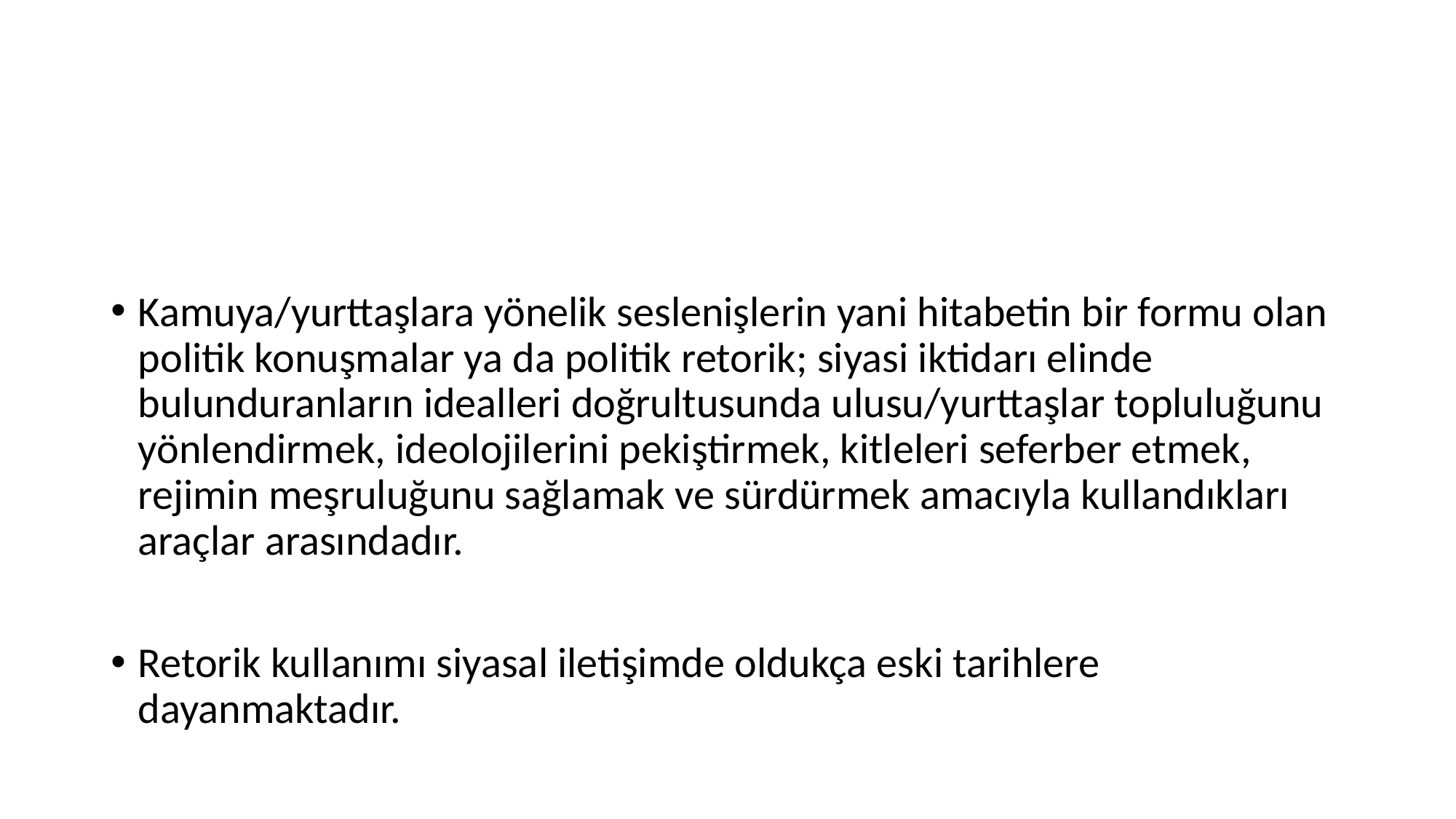

#

Kamuya/yurttaşlara yönelik seslenişlerin yani hitabetin bir formu olan politik konuşmalar ya da politik retorik; siyasi iktidarı elinde bulunduranların idealleri doğrultusunda ulusu/yurttaşlar topluluğunu yönlendirmek, ideolojilerini pekiştirmek, kitleleri seferber etmek, rejimin meşruluğunu sağlamak ve sürdürmek amacıyla kullandıkları araçlar arasındadır.

Retorik kullanımı siyasal iletişimde oldukça eski tarihlere dayanmaktadır.